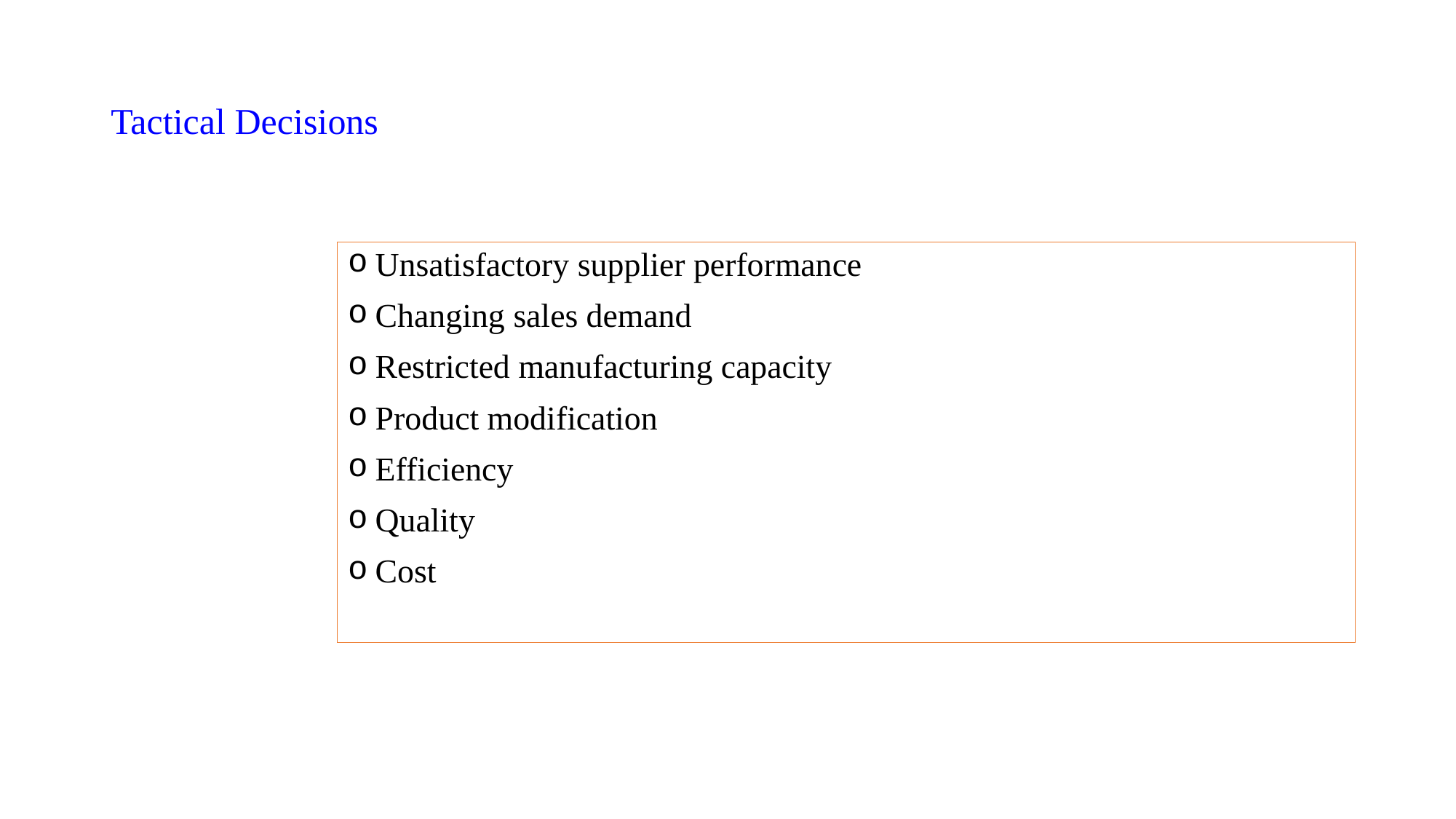

# Tactical Decisions
Unsatisfactory supplier performance
Changing sales demand
Restricted manufacturing capacity
Product modification
Efficiency
Quality
Cost